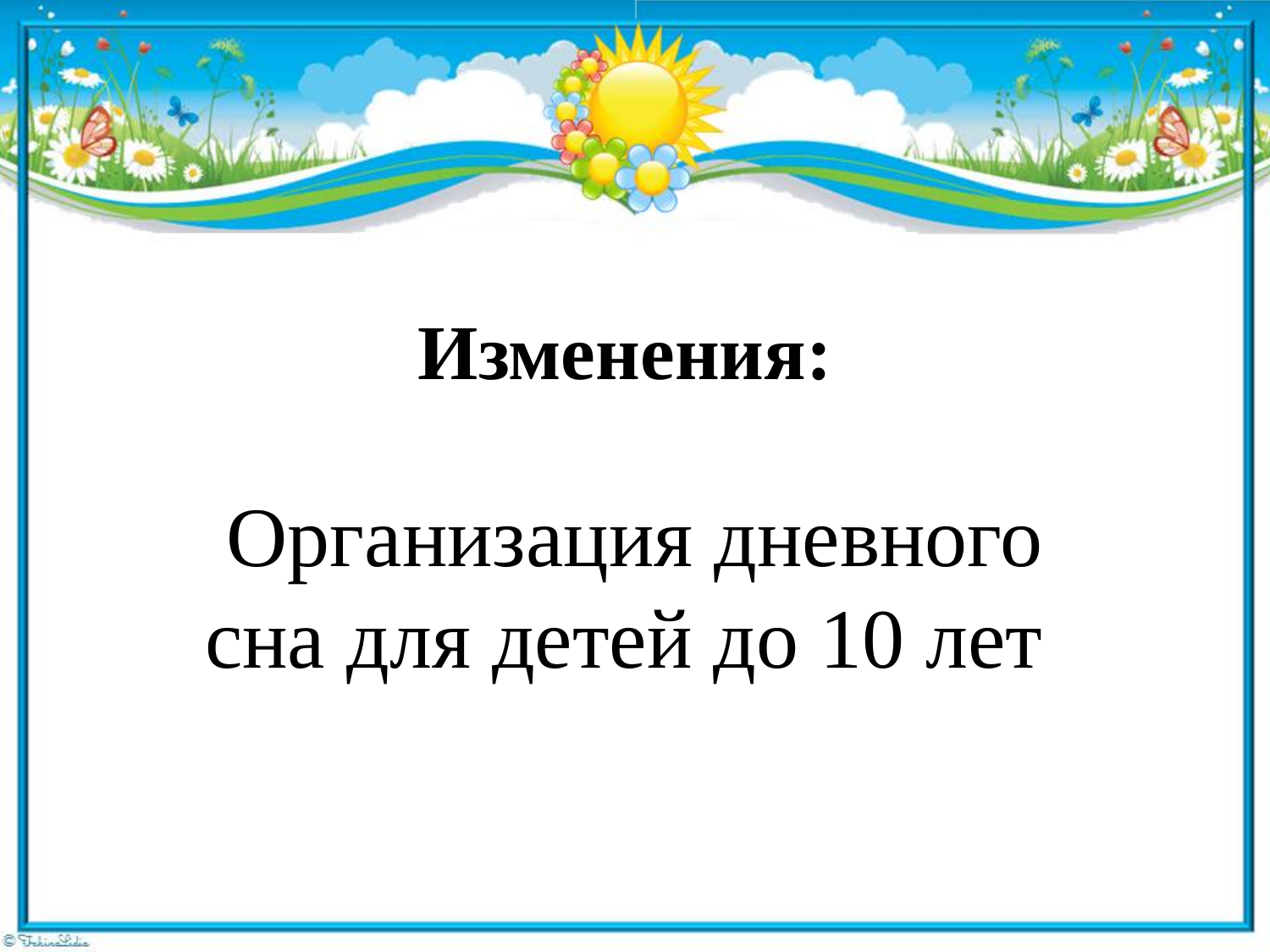

# Изменения:
Организация дневного сна для детей до 10 лет